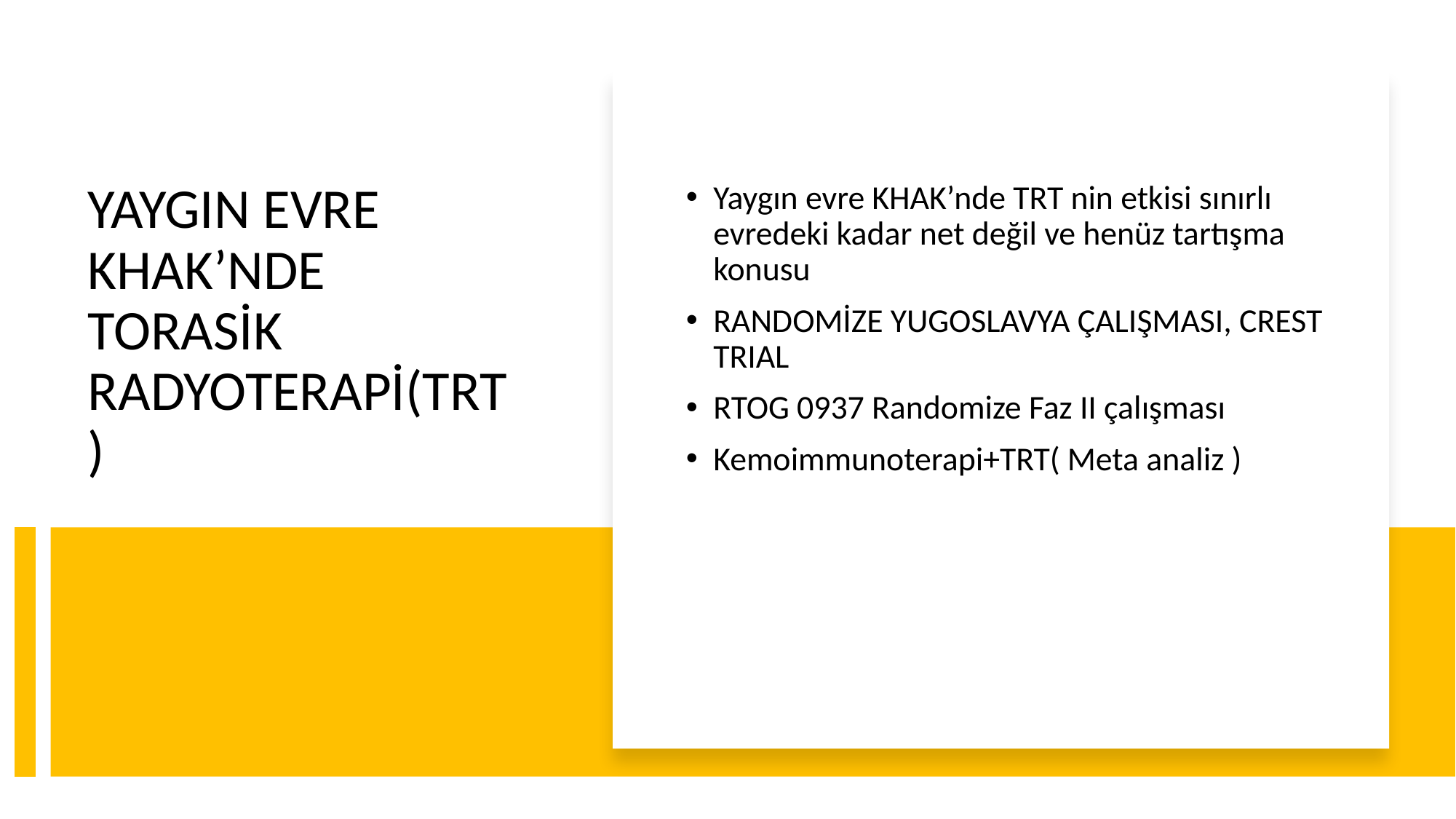

Yaygın evre KHAK’nde TRT nin etkisi sınırlı evredeki kadar net değil ve henüz tartışma konusu
RANDOMİZE YUGOSLAVYA ÇALIŞMASI, CREST TRIAL
RTOG 0937 Randomize Faz II çalışması
Kemoimmunoterapi+TRT( Meta analiz )

# YAYGIN EVRE KHAK’NDE TORASİK RADYOTERAPİ(TRT)